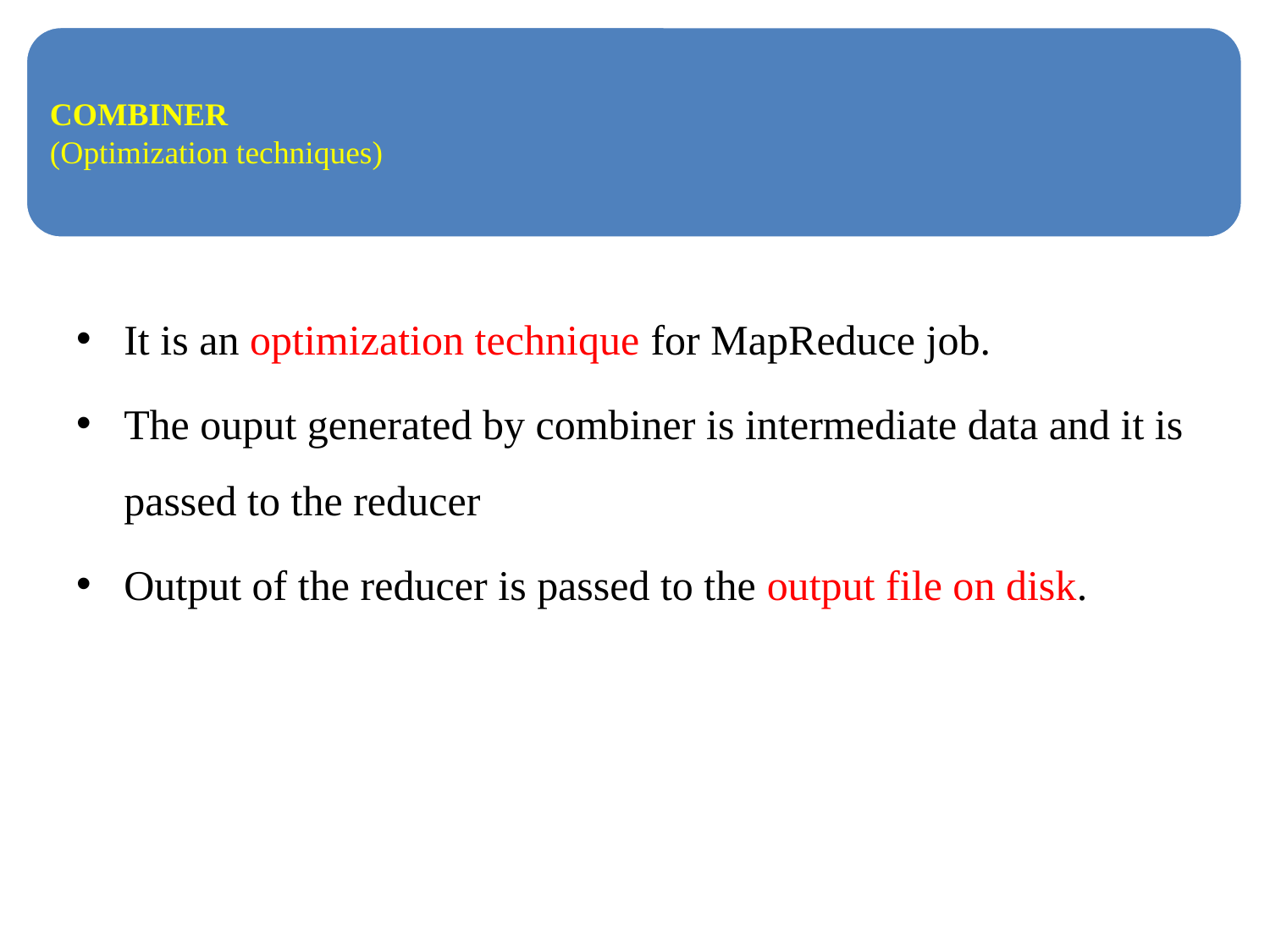

COMBINER
(Optimization techniques)
It is an optimization technique for MapReduce job.
The ouput generated by combiner is intermediate data and it is passed to the reducer
Output of the reducer is passed to the output file on disk.